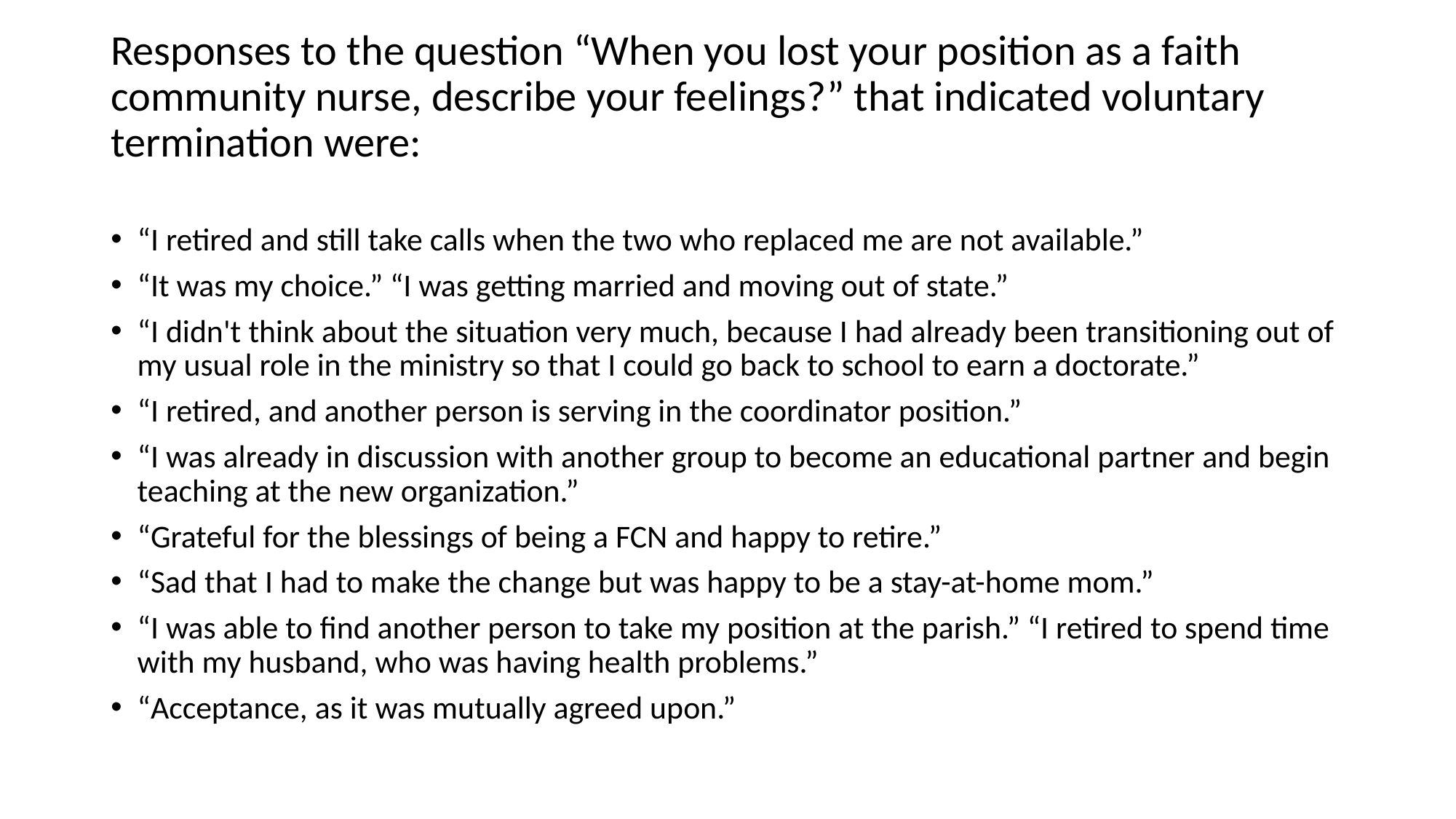

# Responses to the question “When you lost your position as a faith community nurse, describe your feelings?” that indicated voluntary termination were:
“I retired and still take calls when the two who replaced me are not available.”
“It was my choice.” “I was getting married and moving out of state.”
“I didn't think about the situation very much, because I had already been transitioning out of my usual role in the ministry so that I could go back to school to earn a doctorate.”
“I retired, and another person is serving in the coordinator position.”
“I was already in discussion with another group to become an educational partner and begin teaching at the new organization.”
“Grateful for the blessings of being a FCN and happy to retire.”
“Sad that I had to make the change but was happy to be a stay-at-home mom.”
“I was able to find another person to take my position at the parish.” “I retired to spend time with my husband, who was having health problems.”
“Acceptance, as it was mutually agreed upon.”